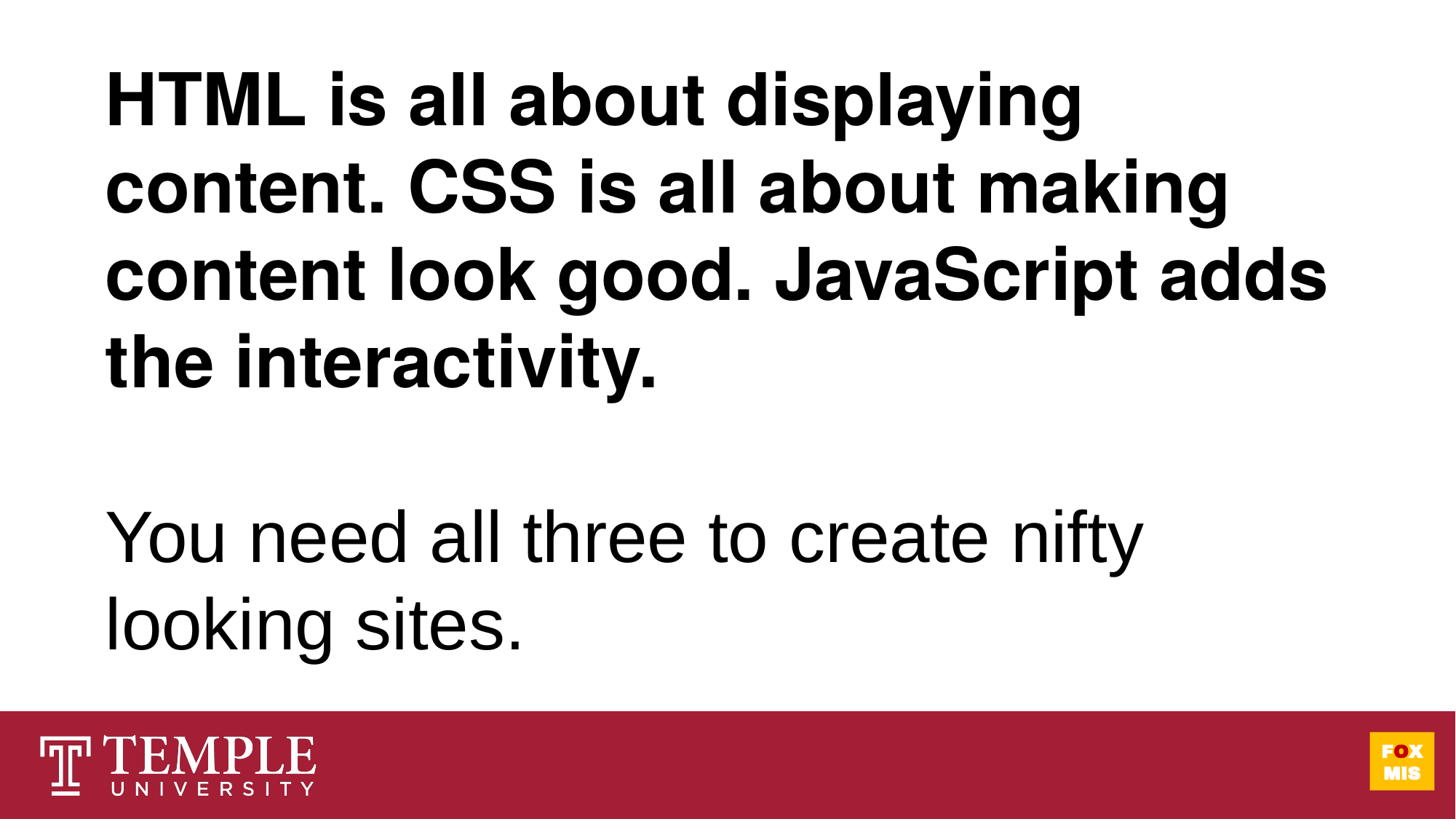

# HTML is all about displaying content. CSS is all about making content look good. JavaScript adds the interactivity.

You need all three to create nifty looking sites.
FOX
MIS